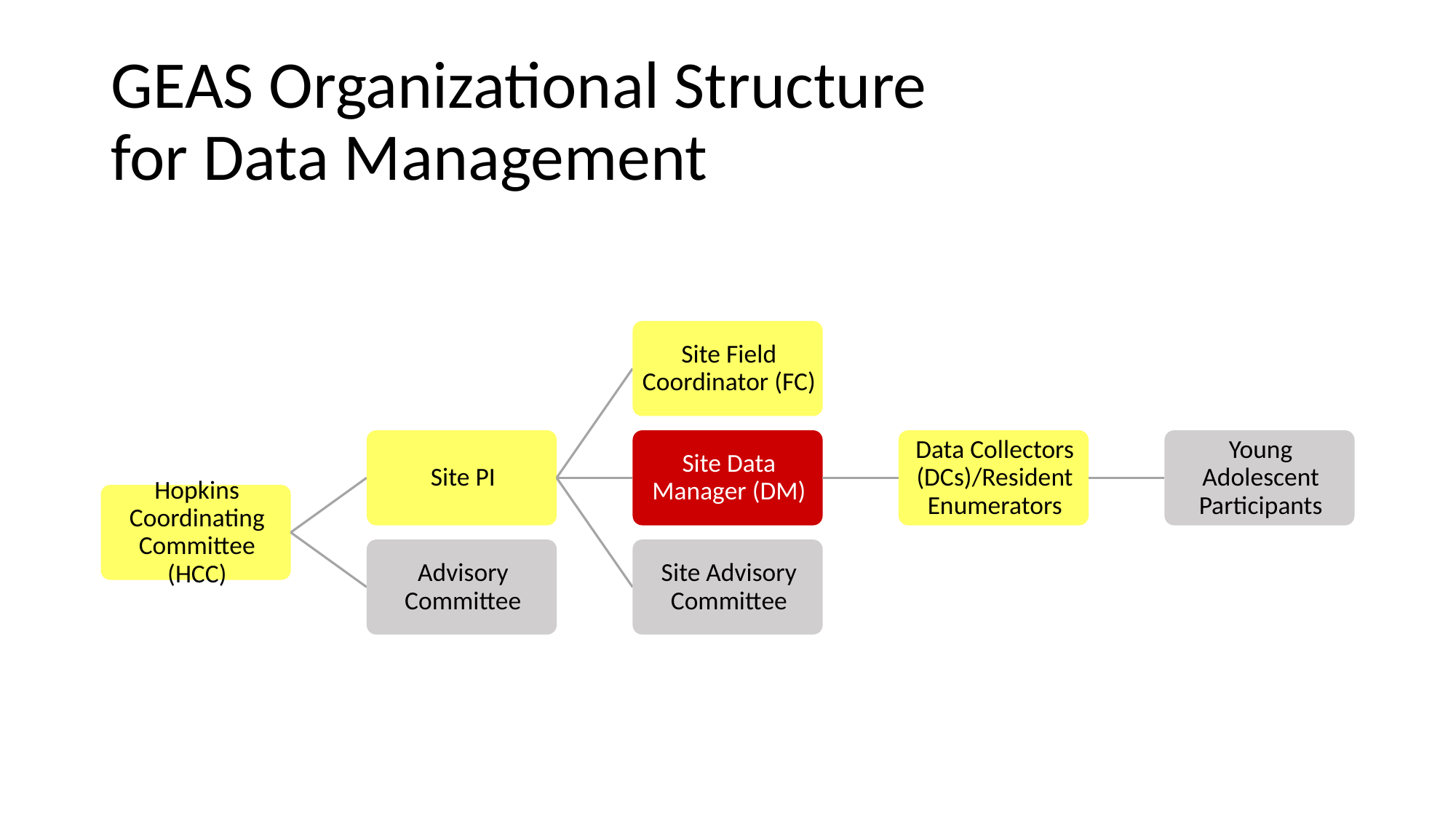

# GEAS Organizational Structure for Data Management
Hopkins Coordinating Committee (HCC)

Site PI

Site Field Coordinator (FC)

Site Data Manager (DM)

Data Collectors (DCs)/Resident Enumerators

Young Adolescent Participants

Site Advisory Committee

Advisory Committee